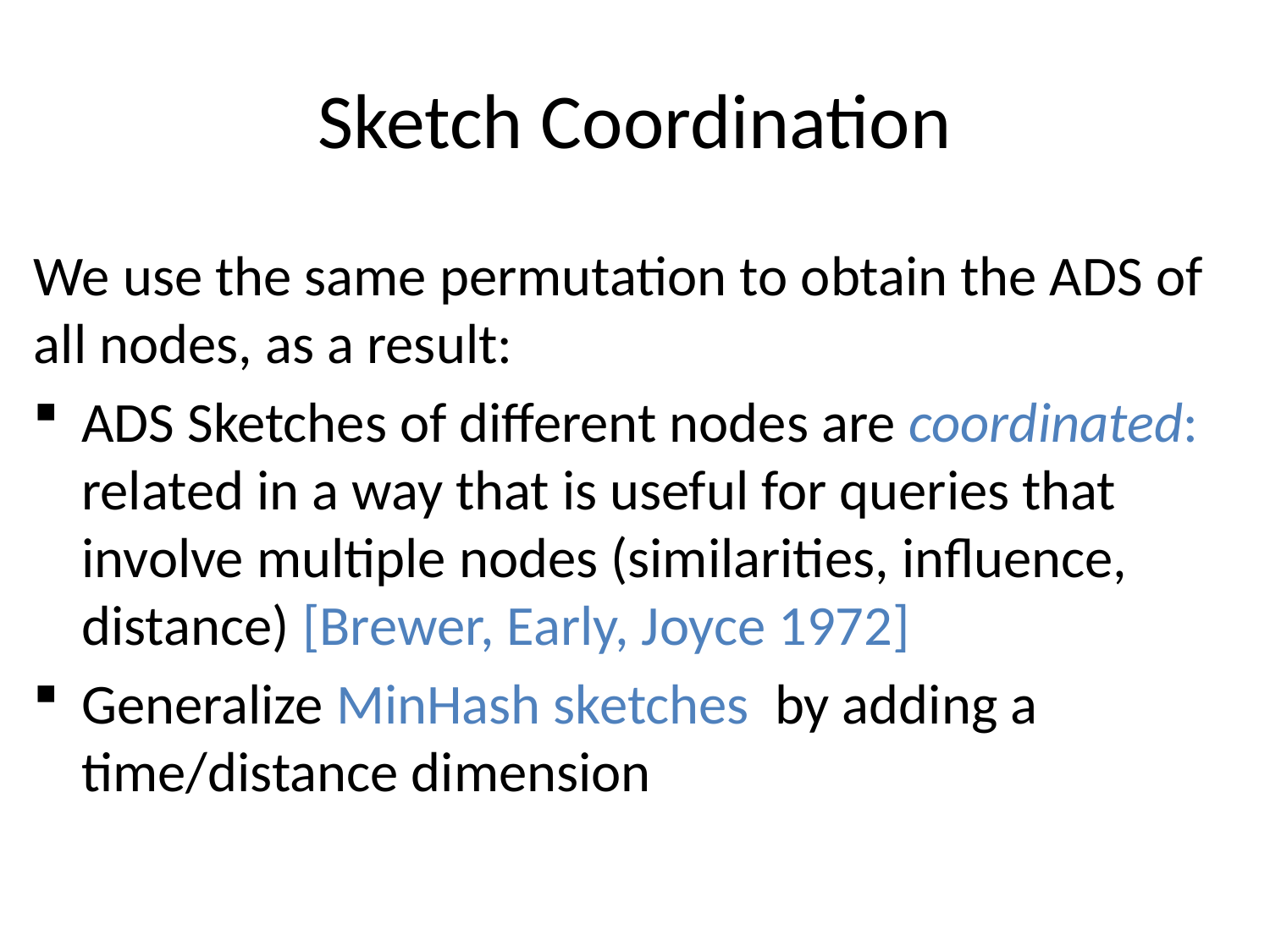

# Sketch Coordination
We use the same permutation to obtain the ADS of all nodes, as a result:
ADS Sketches of different nodes are coordinated: related in a way that is useful for queries that involve multiple nodes (similarities, influence, distance) [Brewer, Early, Joyce 1972]
Generalize MinHash sketches  by adding a time/distance dimension